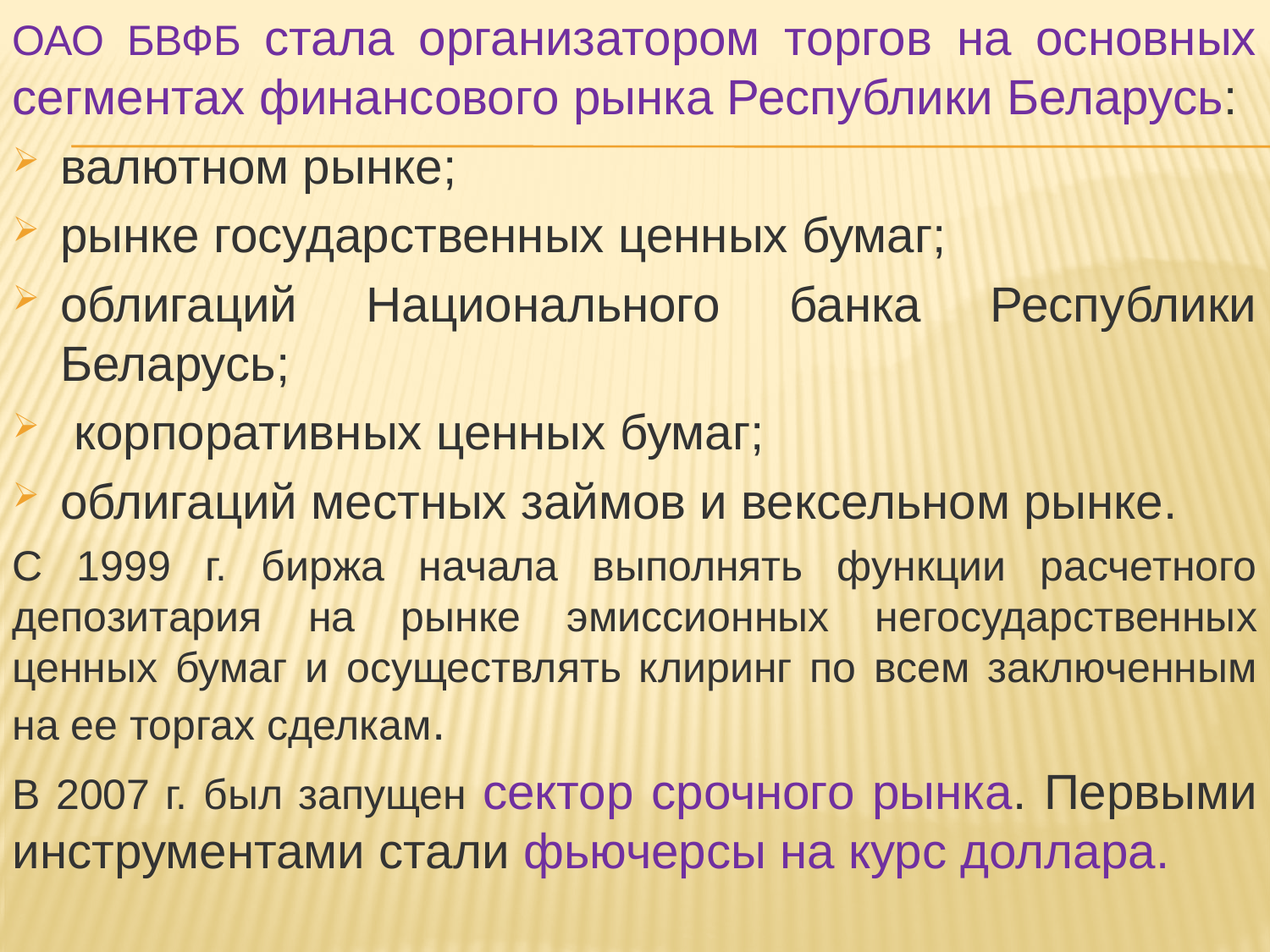

ОАО БВФБ стала организатором торгов на основных сегментах финансового рынка Республики Беларусь:
валютном рынке;
рынке государственных ценных бумаг;
облигаций Национального банка Республики Беларусь;
 корпоративных ценных бумаг;
облигаций местных займов и вексельном рынке.
С 1999 г. биржа начала выполнять функции расчетного депозитария на рынке эмиссионных негосударственных ценных бумаг и осуществлять клиринг по всем заключенным на ее торгах сделкам.
В 2007 г. был запущен сектор срочного рынка. Первыми инструментами стали фьючерсы на курс доллара.